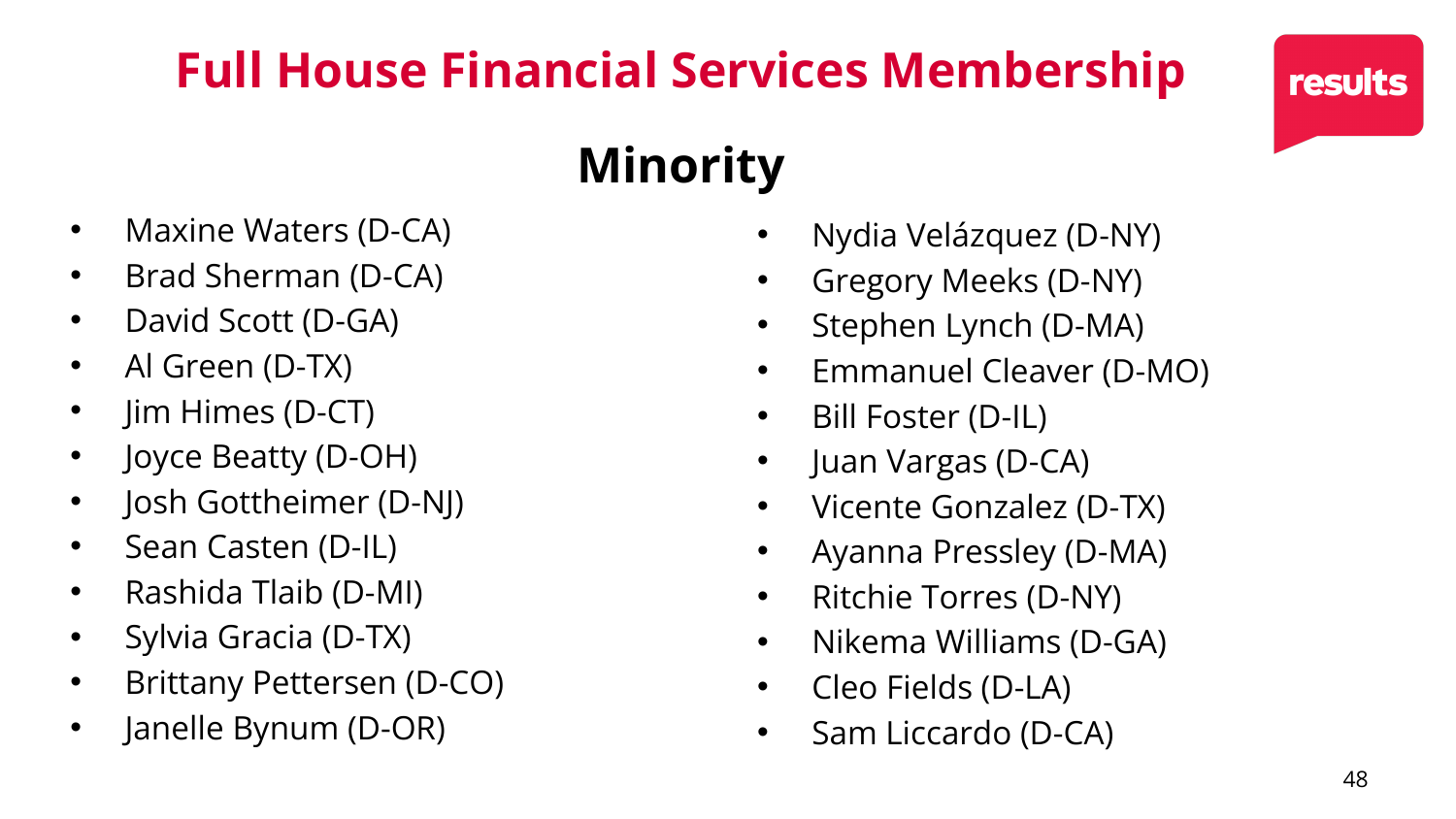

# Full House Financial Services Membership
Minority
Maxine Waters (D-CA)
Brad Sherman (D-CA)
David Scott (D-GA)
Al Green (D-TX)
Jim Himes (D-CT)
Joyce Beatty (D-OH)
Josh Gottheimer (D-NJ)
Sean Casten (D-IL)
Rashida Tlaib (D-MI)
Sylvia Gracia (D-TX)
Brittany Pettersen (D-CO)
Janelle Bynum (D-OR)
Nydia Velázquez (D-NY)
Gregory Meeks (D-NY)
Stephen Lynch (D-MA)
Emmanuel Cleaver (D-MO)
Bill Foster (D-IL)
Juan Vargas (D-CA)
Vicente Gonzalez (D-TX)
Ayanna Pressley (D-MA)
Ritchie Torres (D-NY)
Nikema Williams (D-GA)
Cleo Fields (D-LA)
Sam Liccardo (D-CA)
48